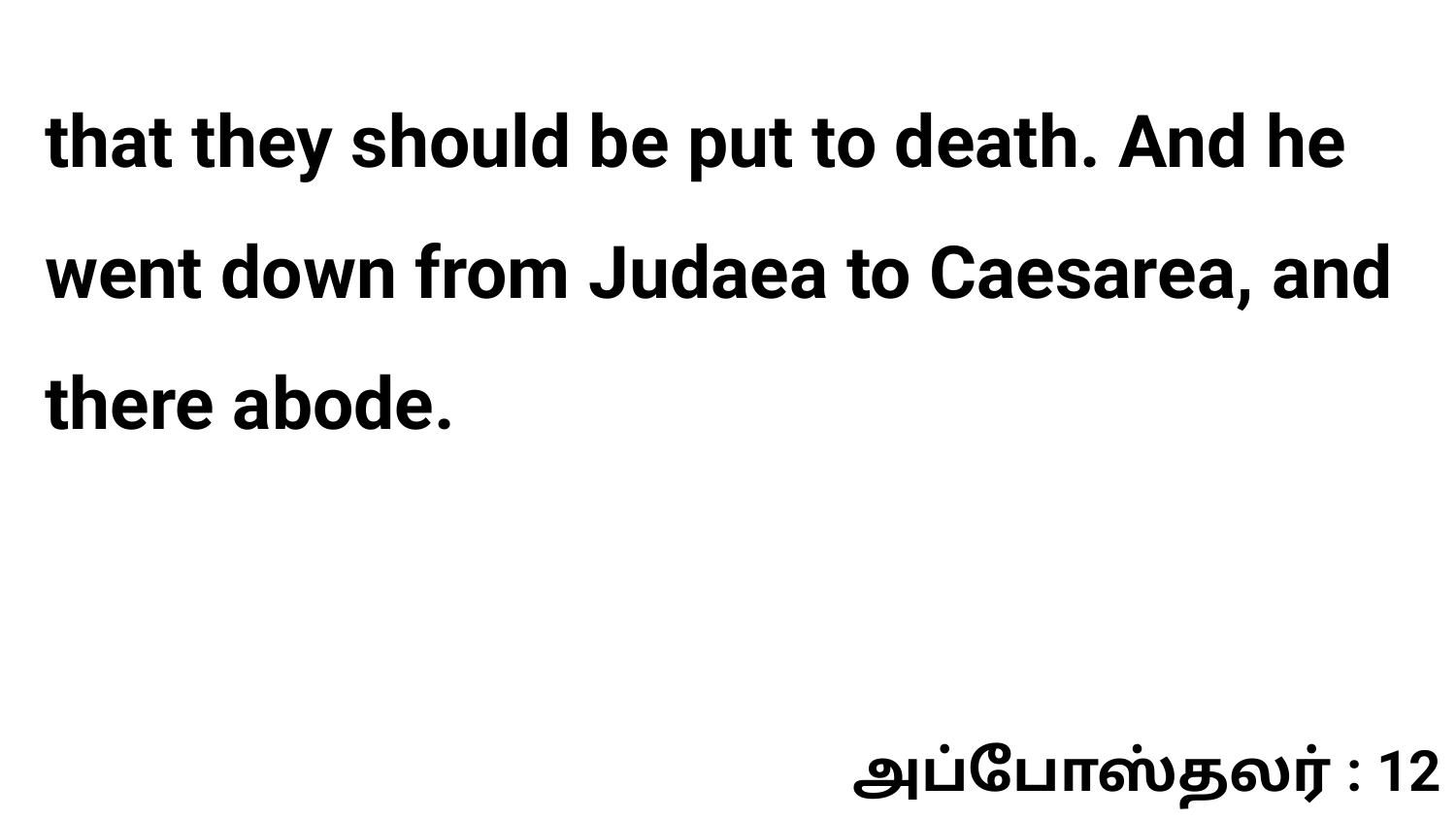

that they should be put to death. And he went down from Judaea to Caesarea, and there abode.
அப்போஸ்தலர் : 12